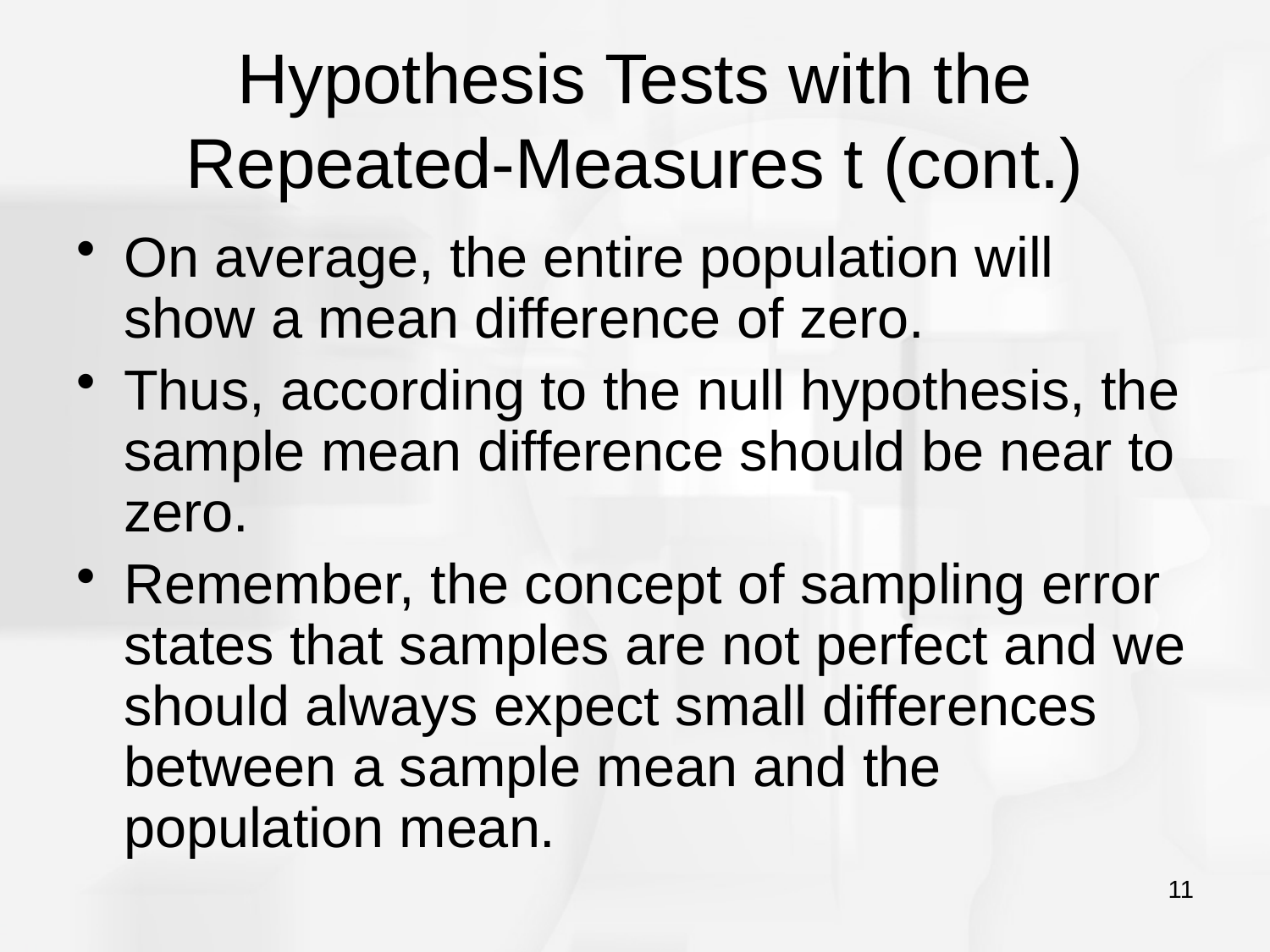

# Hypothesis Tests with the Repeated-Measures t (cont.)
On average, the entire population will show a mean difference of zero.
Thus, according to the null hypothesis, the sample mean difference should be near to zero.
Remember, the concept of sampling error states that samples are not perfect and we should always expect small differences between a sample mean and the population mean.
11